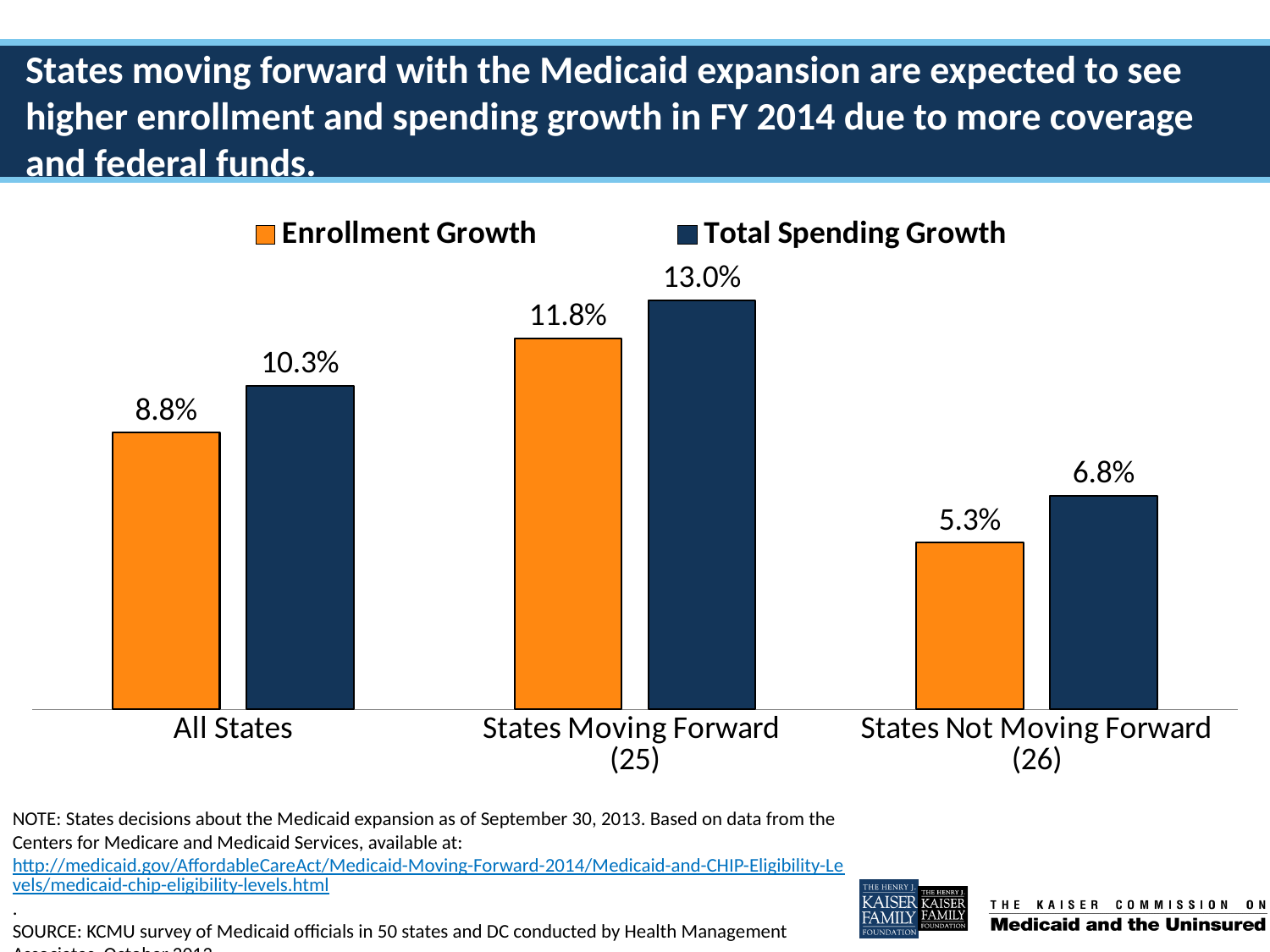

# States moving forward with the Medicaid expansion are expected to see higher enrollment and spending growth in FY 2014 due to more coverage and federal funds.

### Chart

| Category | Enrollment Growth | Total Spending Growth |
|---|---|---|
| All States | 0.088 | 0.103 |
| States Moving Forward
(25) | 0.118 | 0.13 |
| States Not Moving Forward (26) | 0.053 | 0.068 |
NOTE: States decisions about the Medicaid expansion as of September 30, 2013. Based on data from the Centers for Medicare and Medicaid Services, available at: http://medicaid.gov/AffordableCareAct/Medicaid-Moving-Forward-2014/Medicaid-and-CHIP-Eligibility-Levels/medicaid-chip-eligibility-levels.html.
SOURCE: KCMU survey of Medicaid officials in 50 states and DC conducted by Health Management Associates, October 2013.